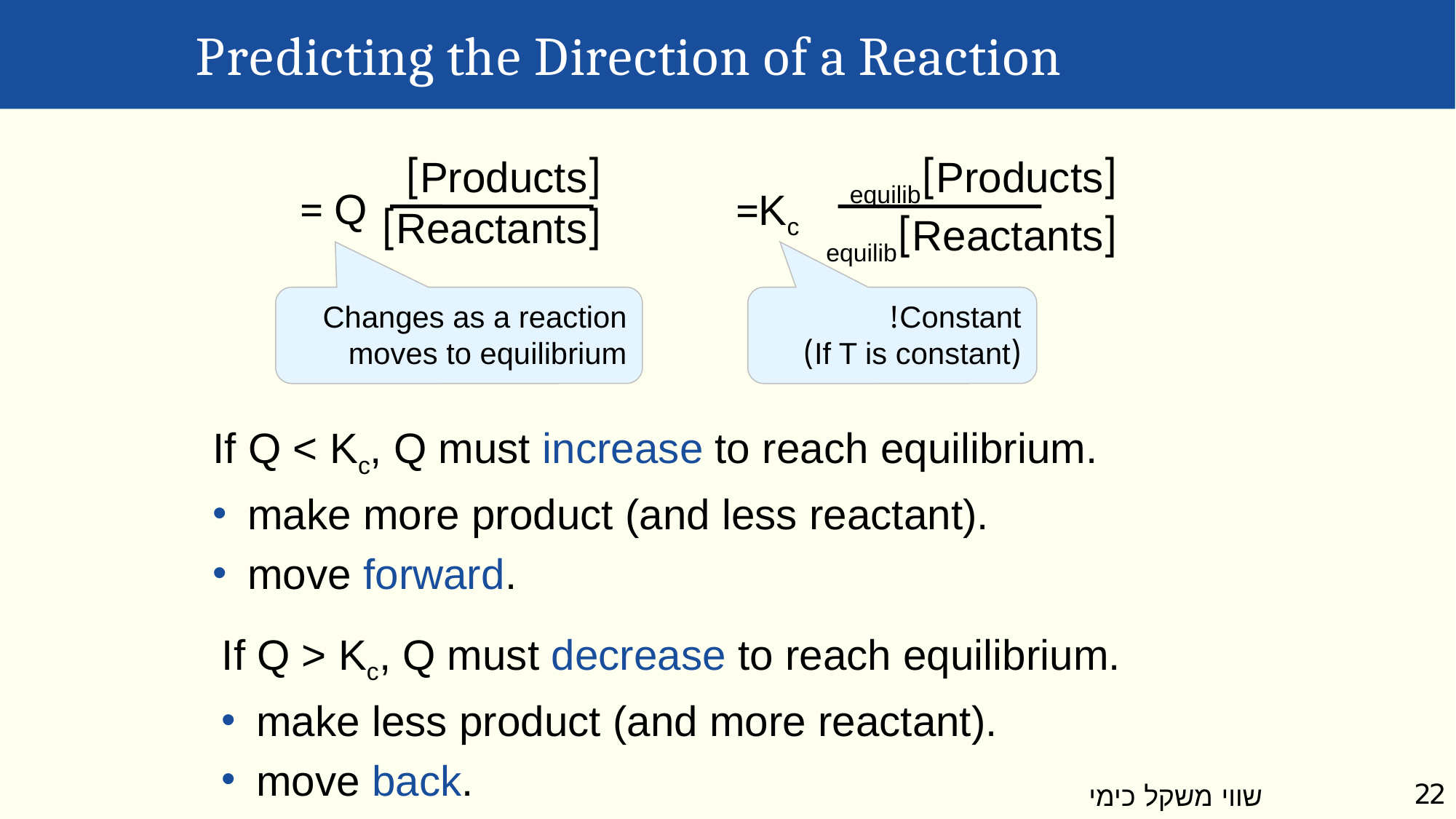

Predicting the Direction of a Reaction
[Products]
[Reactants]

Q =
[Products]equilib
[Reactants]equilib

Kc=
Changes as a reaction moves to equilibrium
Constant!
(If T is constant)
If Q < Kc, Q must increase to reach equilibrium.
make more product (and less reactant).
move forward.
If Q > Kc, Q must decrease to reach equilibrium.
make less product (and more reactant).
move back.
22
שווי משקל כימי